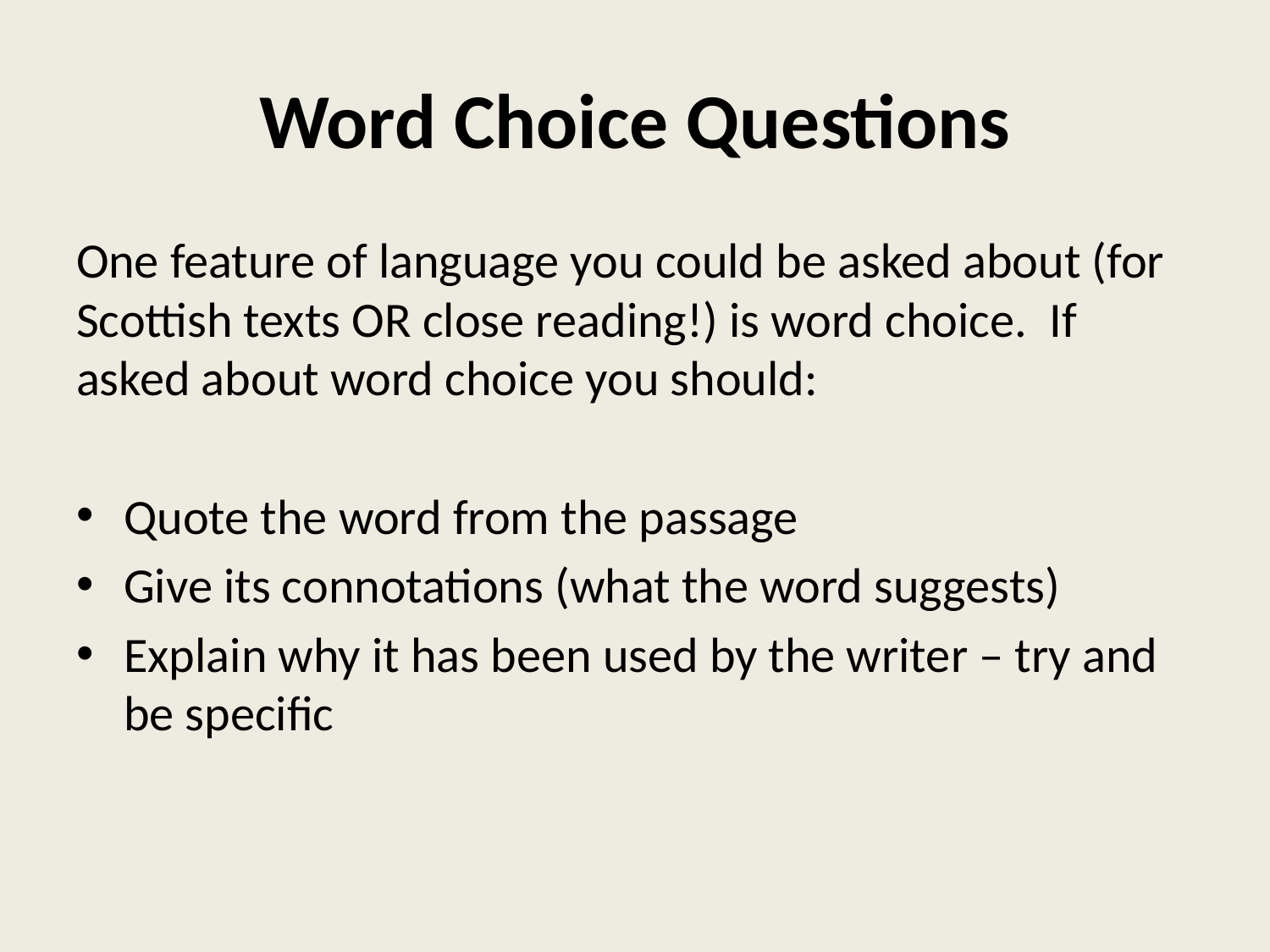

# Word Choice Questions
One feature of language you could be asked about (for Scottish texts OR close reading!) is word choice.  If asked about word choice you should:

Quote the word from the passage
Give its connotations (what the word suggests)
Explain why it has been used by the writer – try and be specific